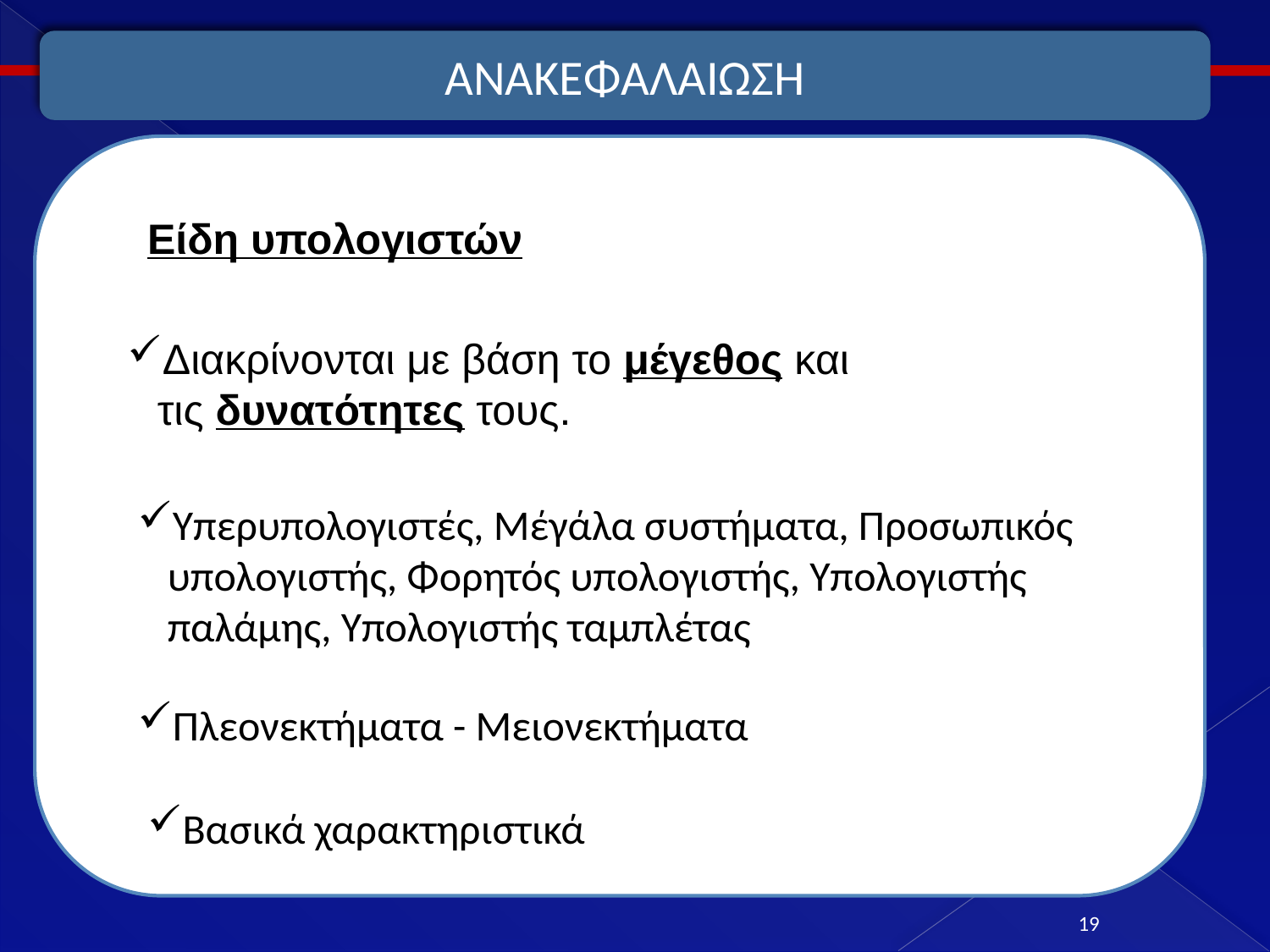

ΑΝΑΚΕΦΑΛΑΙΩΣΗ

Είδη υπολογιστών
Διακρίνονται με βάση το μέγεθος και τις δυνατότητες τους.
Υπερυπολογιστές, Μέγάλα συστήματα, Προσωπικός υπολογιστής, Φορητός υπολογιστής, Υπολογιστής παλάμης, Υπολογιστής ταμπλέτας
Πλεονεκτήματα - Μειονεκτήματα
Βασικά χαρακτηριστικά
19